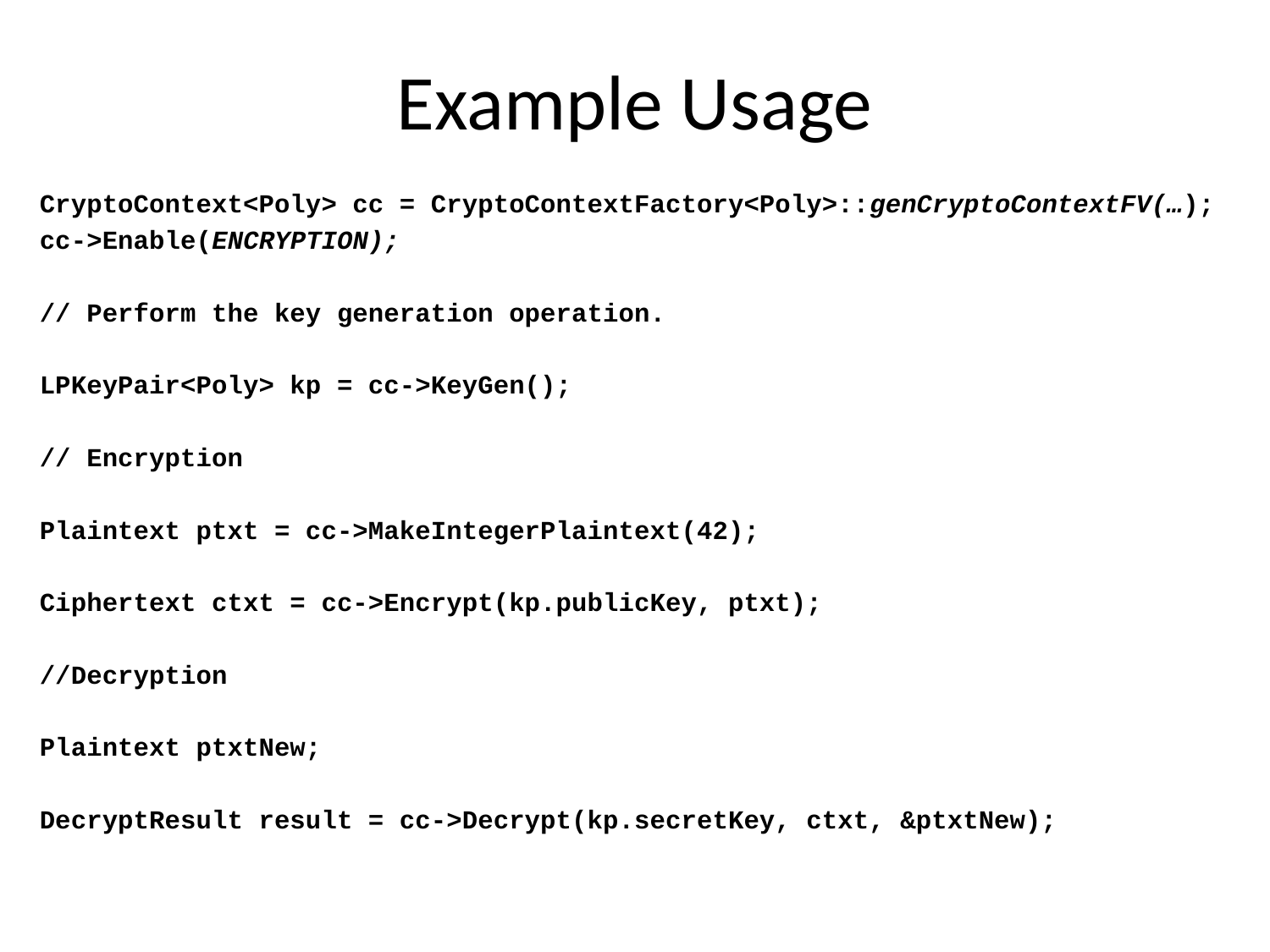

# Example Usage
CryptoContext<Poly> cc = CryptoContextFactory<Poly>::genCryptoContextFV(…);
cc->Enable(ENCRYPTION);

// Perform the key generation operation.

LPKeyPair<Poly> kp = cc->KeyGen();

// Encryption

Plaintext ptxt = cc->MakeIntegerPlaintext(42);

Ciphertext ctxt = cc->Encrypt(kp.publicKey, ptxt);

//Decryption

Plaintext ptxtNew;

DecryptResult result = cc->Decrypt(kp.secretKey, ctxt, &ptxtNew);